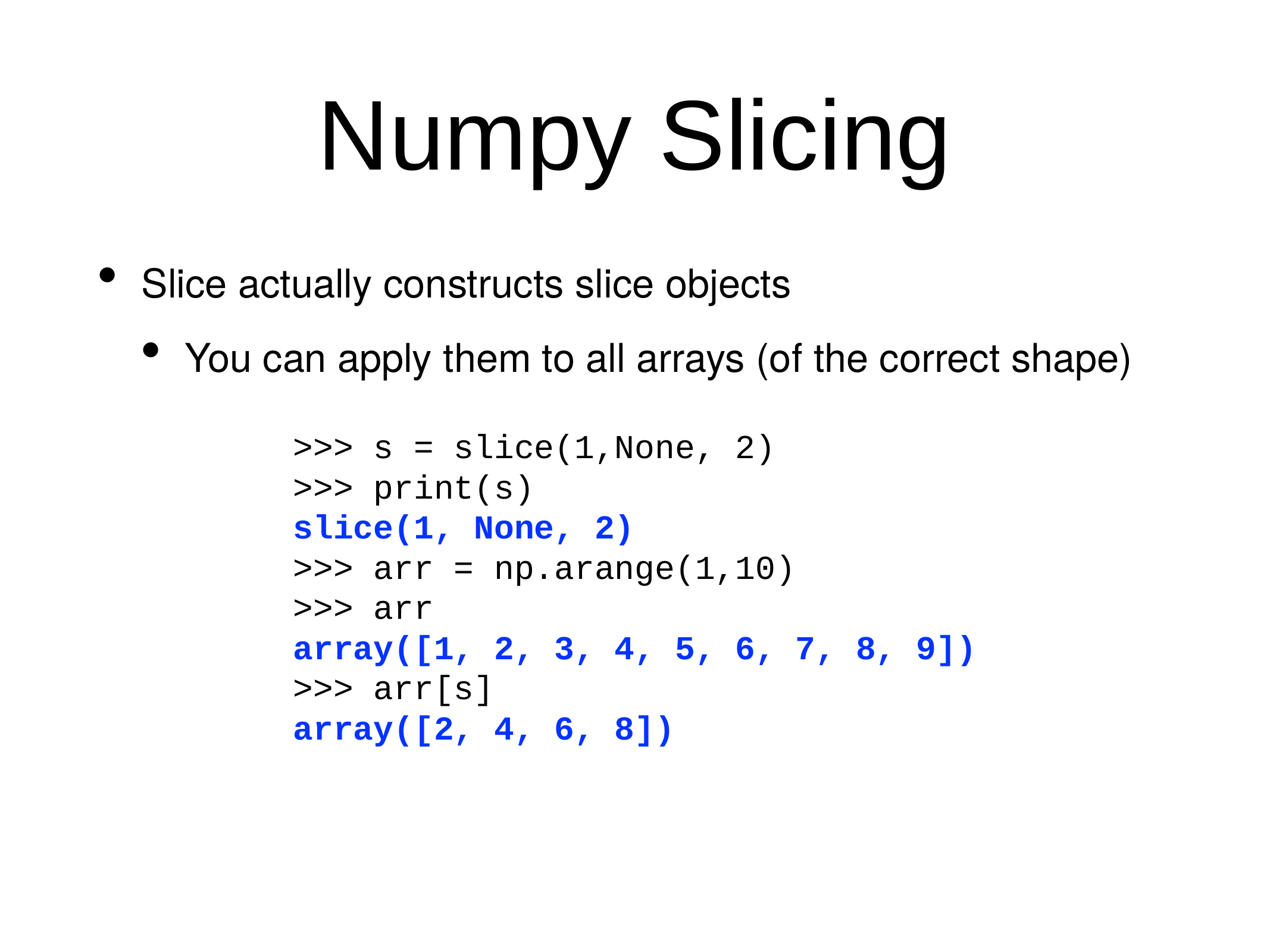

# Numpy Slicing
Slice actually constructs slice objects
You can apply them to all arrays (of the correct shape)
>>> s = slice(1,None, 2)
>>> print(s)
slice(1, None, 2)
>>> arr = np.arange(1,10)
>>> arr
array([1, 2, 3, 4, 5, 6, 7, 8, 9])
>>> arr[s]
array([2, 4, 6, 8])